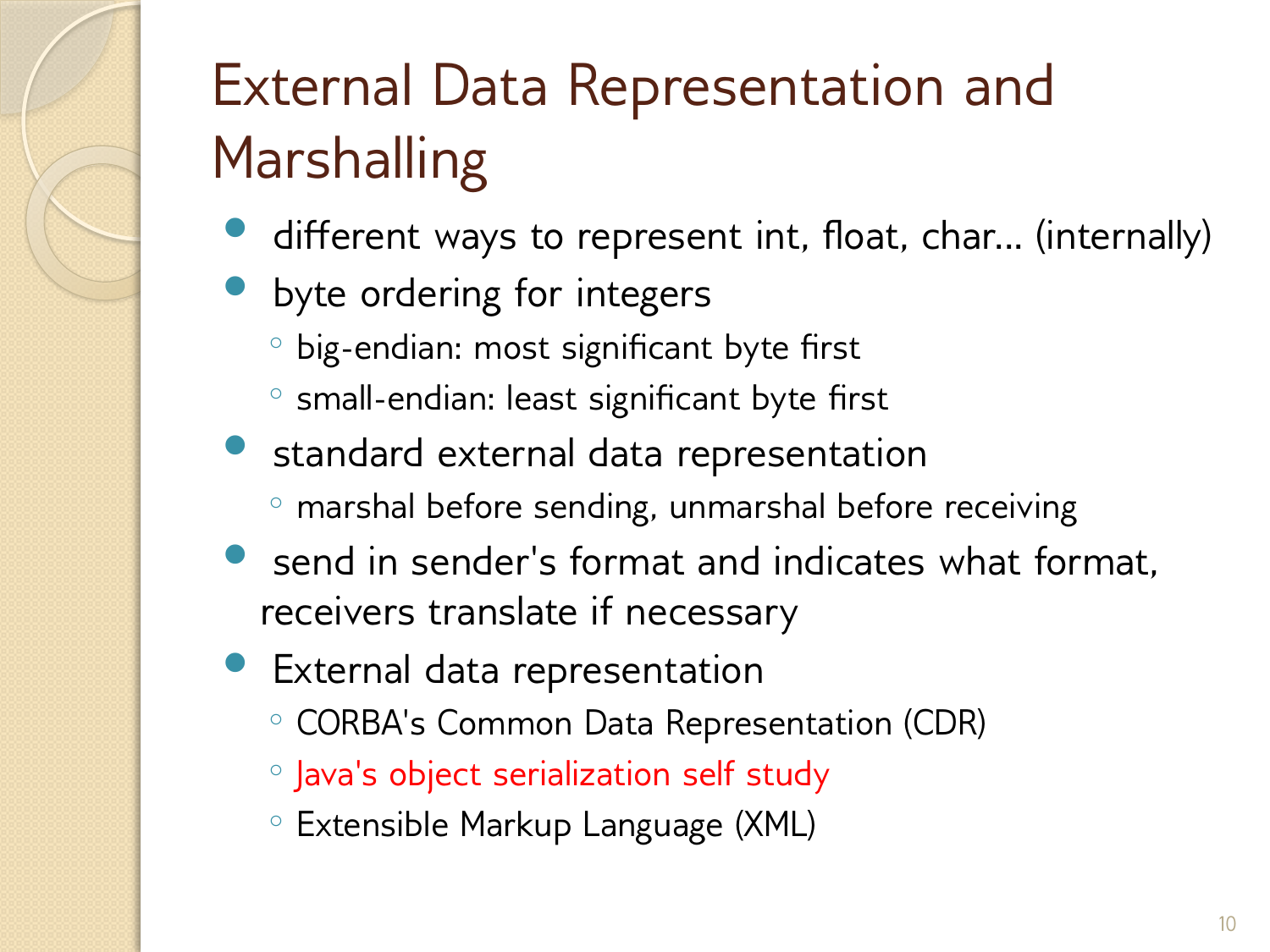

# External Data Representation and Marshalling
 different ways to represent int, float, char... (internally)
 byte ordering for integers
big-endian: most significant byte first
small-endian: least significant byte first
 standard external data representation
marshal before sending, unmarshal before receiving
 send in sender's format and indicates what format, receivers translate if necessary
 External data representation
CORBA's Common Data Representation (CDR)
Java's object serialization self study
Extensible Markup Language (XML)

10